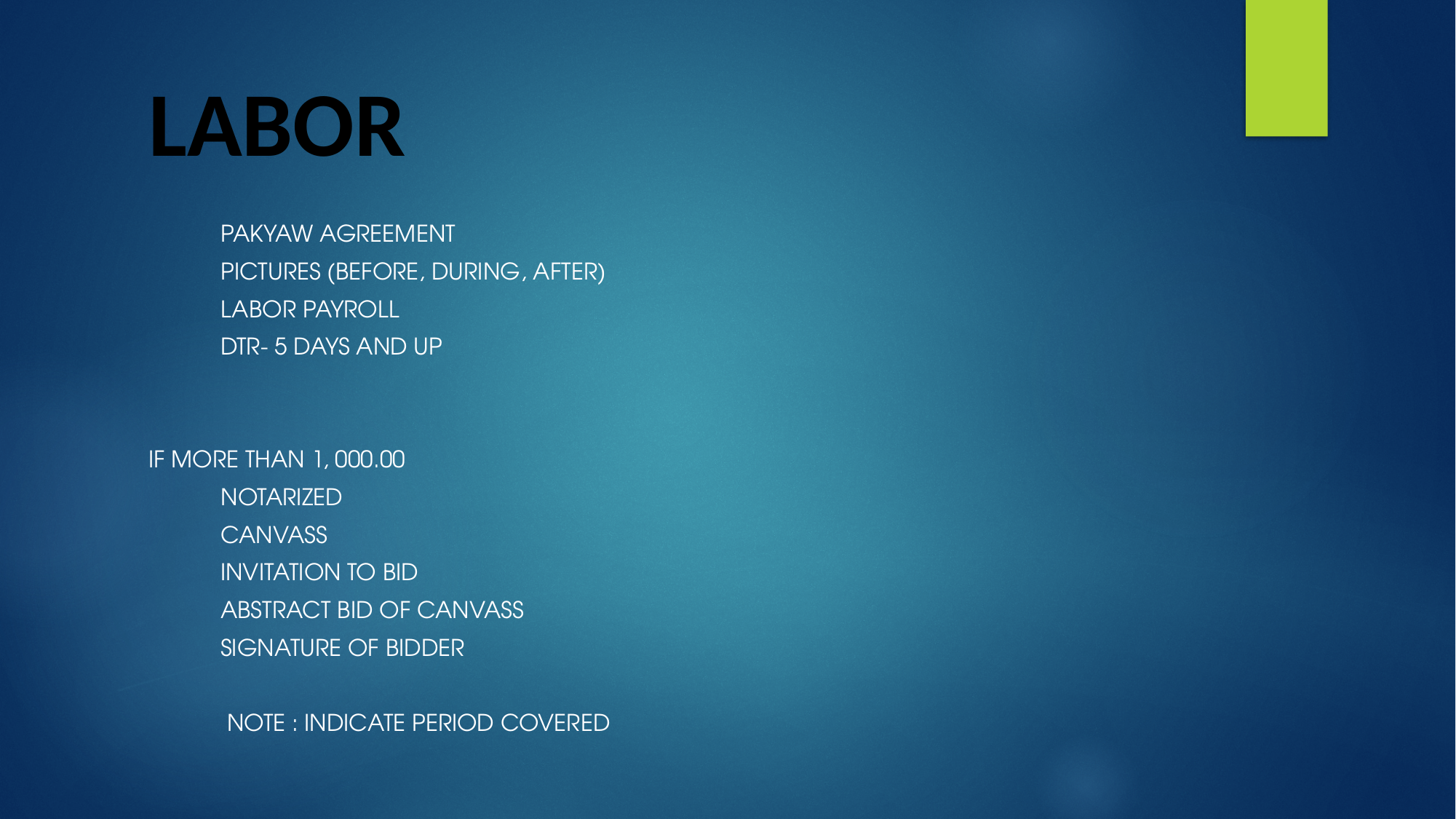

# LABOR

		Pakyaw Agreement
		Pictures (before, during, after)
		Labor Payroll
		dtr- 5 days and up

IF MORE THAN 1, 000.00
		NOTARIZED
				Canvass
				Invitation to bid
				Abstract bid of canvass
				signature of bidder

		 note : indicate period covered